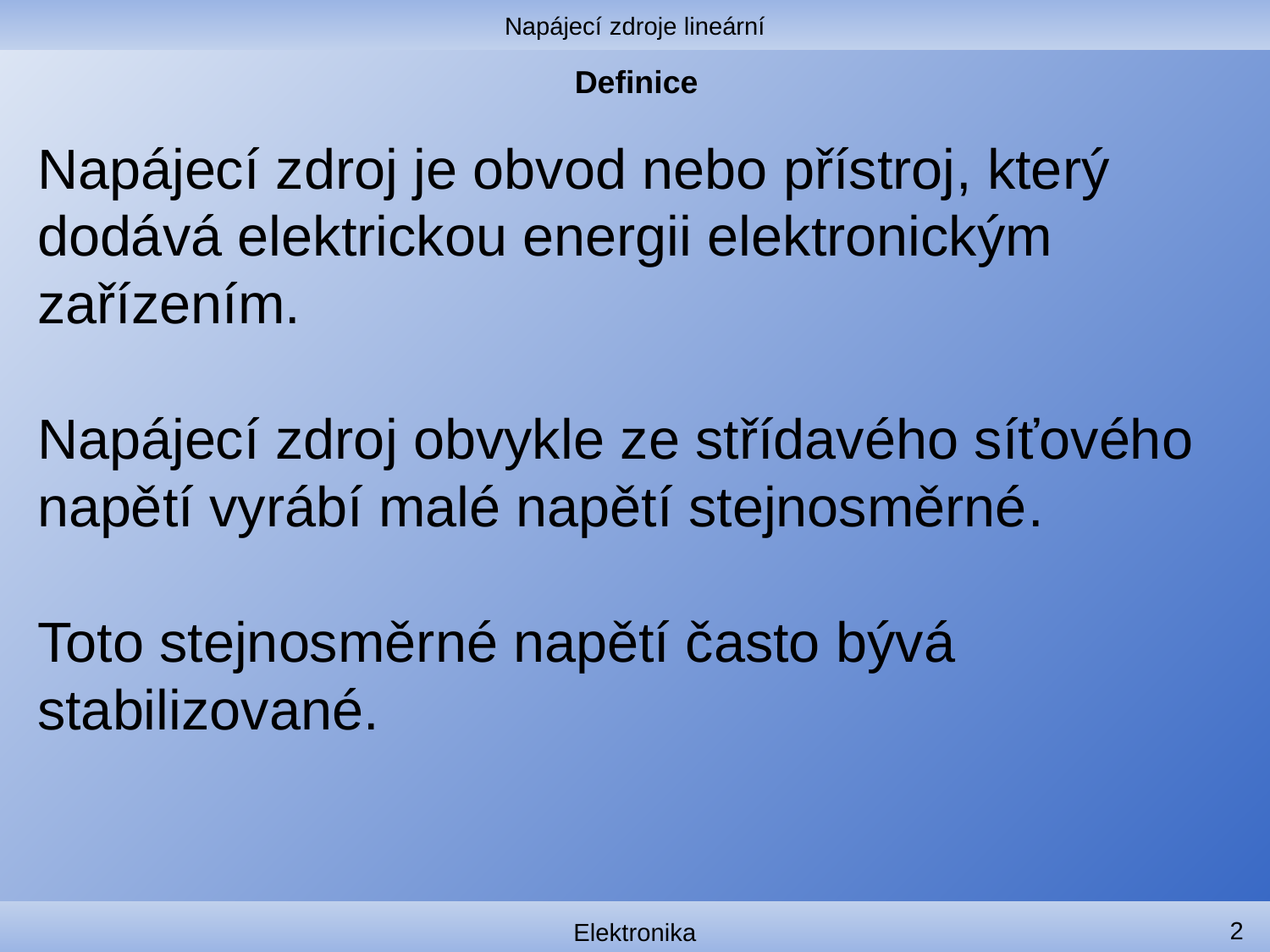

Napájecí zdroje lineární
# Definice
Napájecí zdroj je obvod nebo přístroj, který dodává elektrickou energii elektronickým zařízením.

Napájecí zdroj obvykle ze střídavého síťového napětí vyrábí malé napětí stejnosměrné.

Toto stejnosměrné napětí často bývá
stabilizované.
2
Elektronika